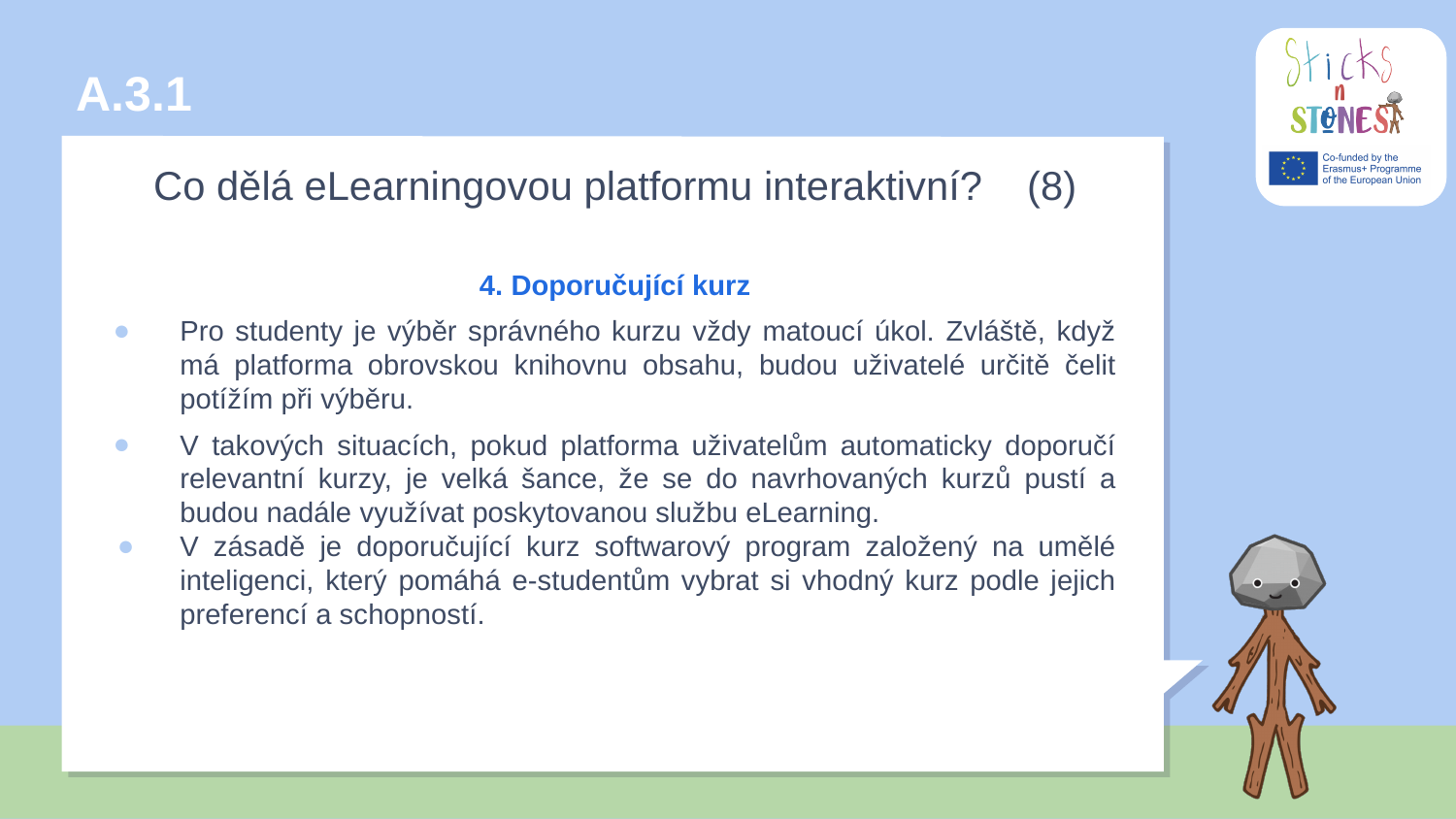

# A.3.1
Co dělá eLearningovou platformu interaktivní?	(8)

4. Doporučující kurz
Pro studenty je výběr správného kurzu vždy matoucí úkol. Zvláště, když má platforma obrovskou knihovnu obsahu, budou uživatelé určitě čelit potížím při výběru.
V takových situacích, pokud platforma uživatelům automaticky doporučí relevantní kurzy, je velká šance, že se do navrhovaných kurzů pustí a budou nadále využívat poskytovanou službu eLearning.
V zásadě je doporučující kurz softwarový program založený na umělé inteligenci, který pomáhá e-studentům vybrat si vhodný kurz podle jejich preferencí a schopností.